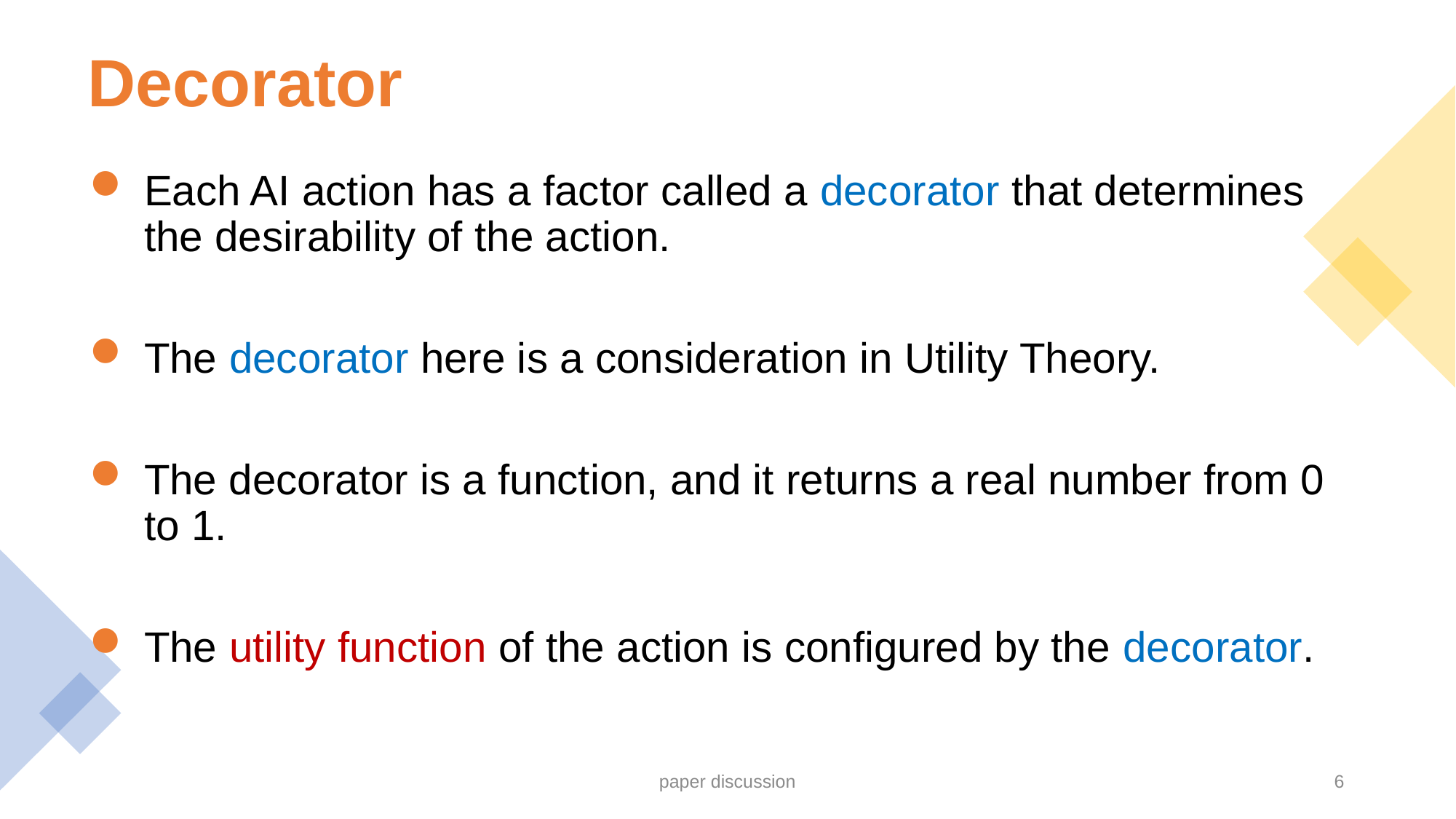

# Decorator

Each AI action has a factor called a decorator that determines the desirability of the action.

The decorator here is a consideration in Utility Theory.

The decorator is a function, and it returns a real number from 0 to 1.

The utility function of the action is configured by the decorator.

paper discussion
6